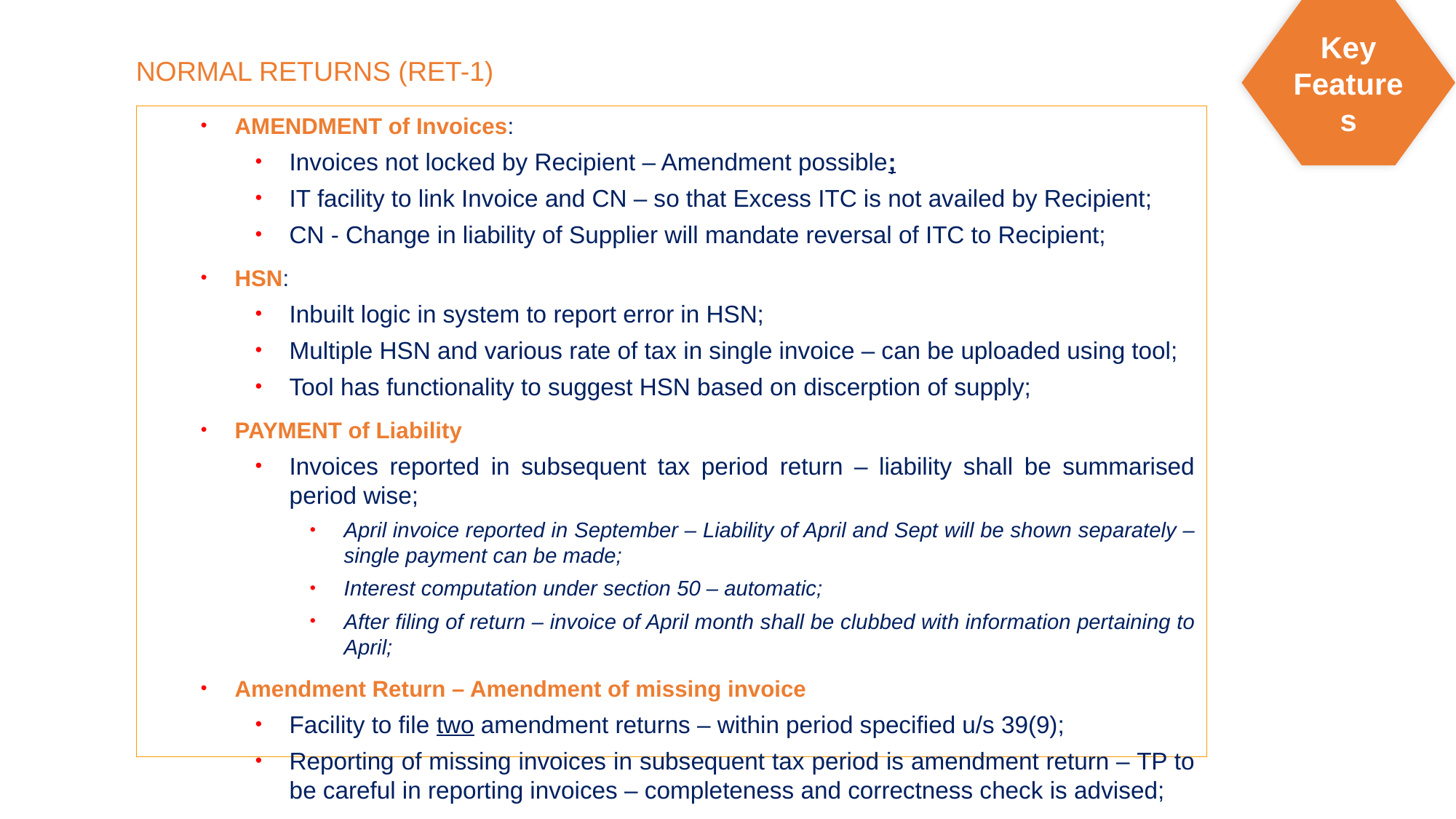

Key Features
NORMAL RETURNS (RET-1)
AMENDMENT of Invoices:
Invoices not locked by Recipient – Amendment possible;
IT facility to link Invoice and CN – so that Excess ITC is not availed by Recipient;
CN - Change in liability of Supplier will mandate reversal of ITC to Recipient;
HSN:
Inbuilt logic in system to report error in HSN;
Multiple HSN and various rate of tax in single invoice – can be uploaded using tool;
Tool has functionality to suggest HSN based on discerption of supply;
PAYMENT of Liability
Invoices reported in subsequent tax period return – liability shall be summarised period wise;
April invoice reported in September – Liability of April and Sept will be shown separately – single payment can be made;
Interest computation under section 50 – automatic;
After filing of return – invoice of April month shall be clubbed with information pertaining to April;
Amendment Return – Amendment of missing invoice
Facility to file two amendment returns – within period specified u/s 39(9);
Reporting of missing invoices in subsequent tax period is amendment return – TP to be careful in reporting invoices – completeness and correctness check is advised;